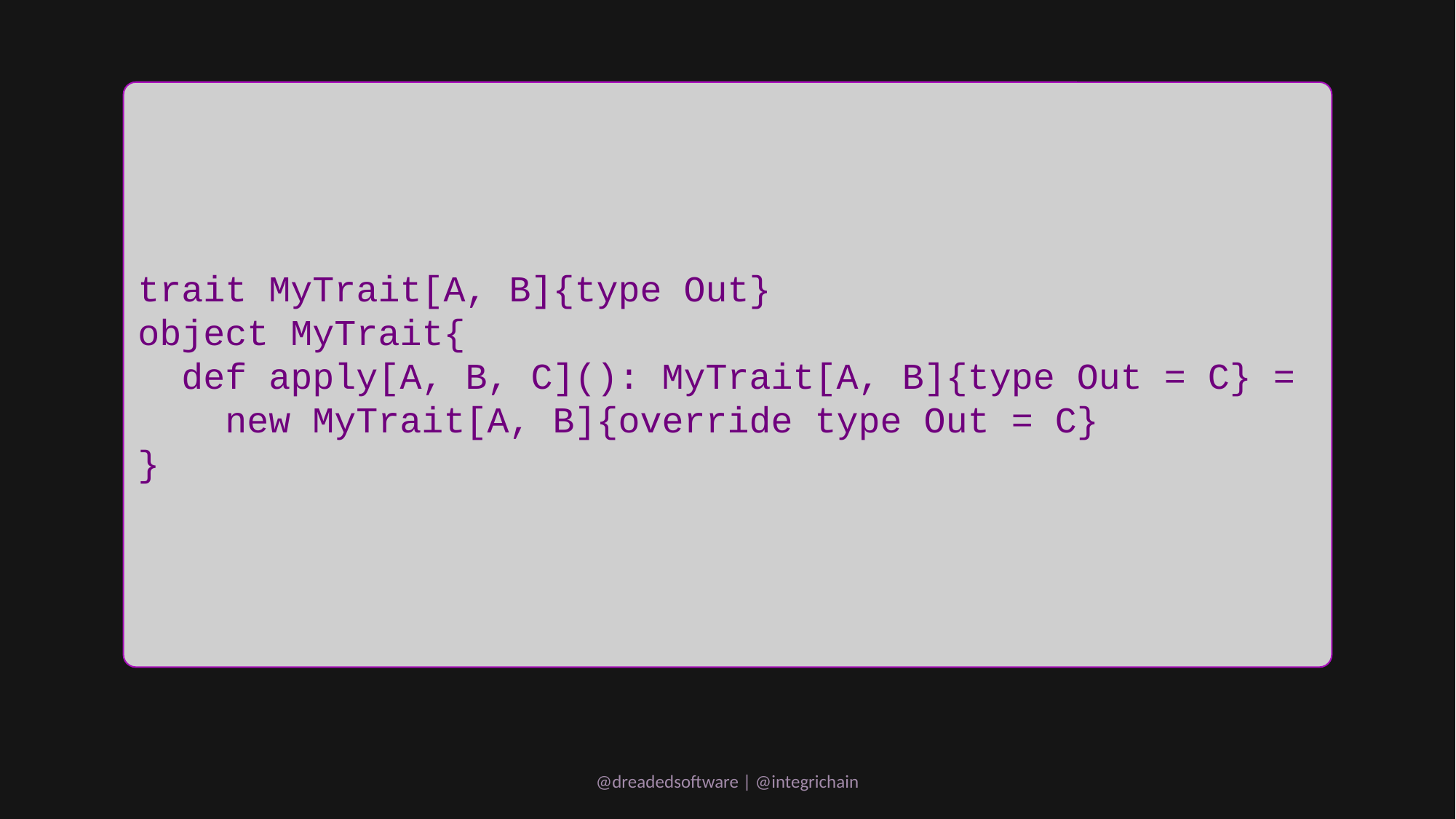

trait MyTrait[A, B]{type Out}
object MyTrait{
  def apply[A, B, C](): MyTrait[A, B]{type Out = C} =
    new MyTrait[A, B]{override type Out = C}
}
@dreadedsoftware | @integrichain